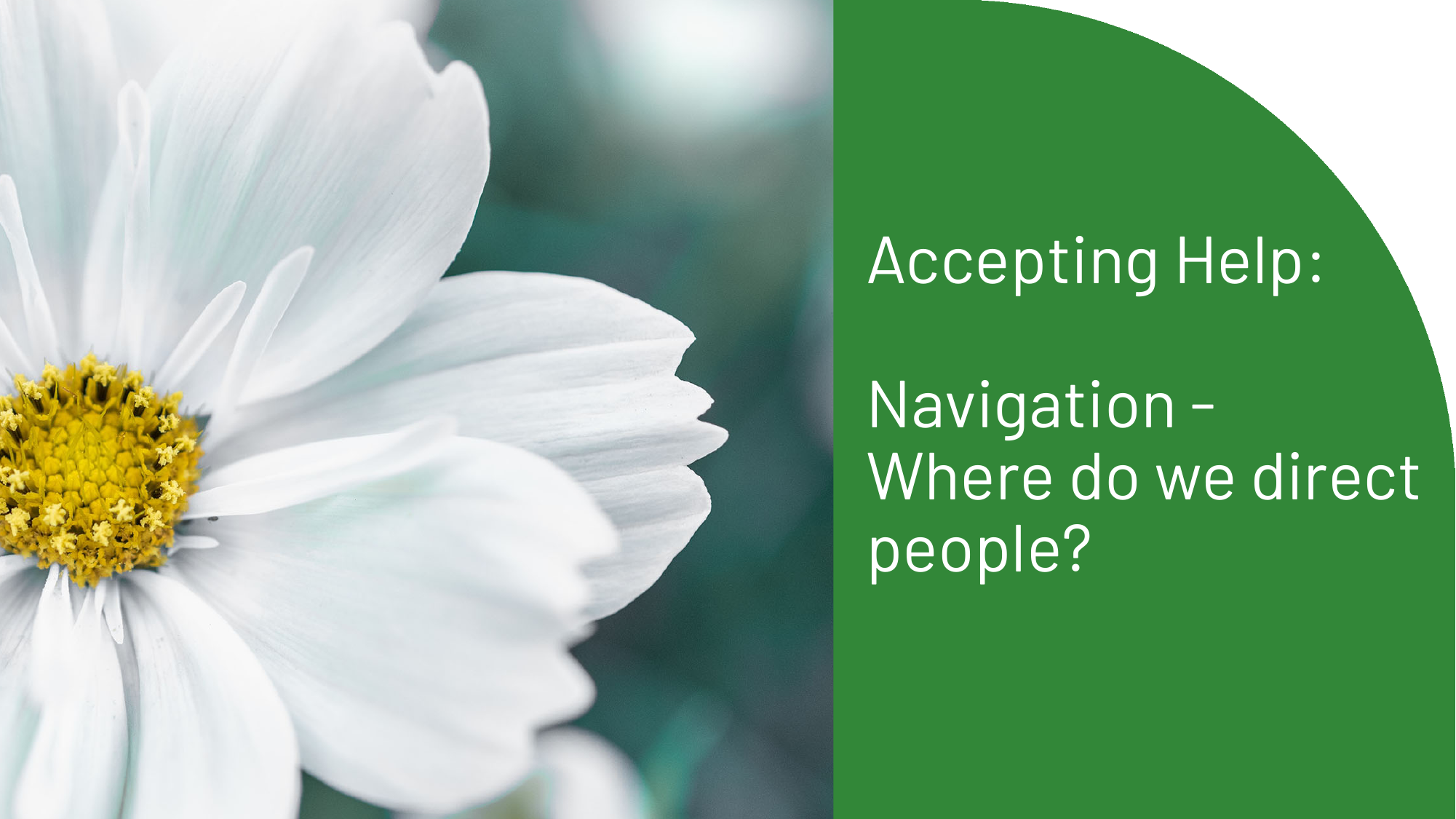

# Accepting Help: Navigation - Where do we direct people?